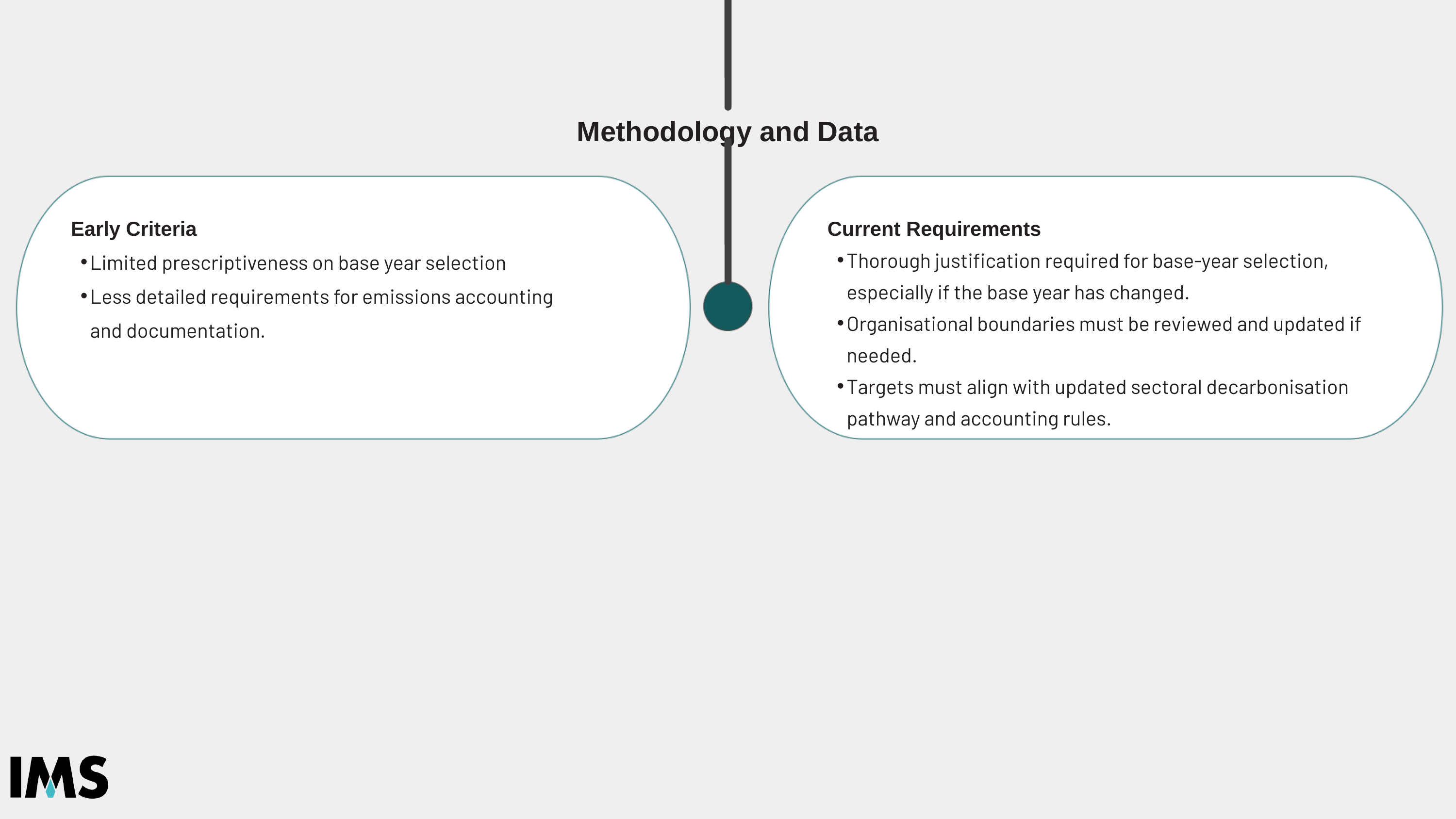

Methodology and Data

Early Criteria
Limited prescriptiveness on base year selection
Less detailed requirements for emissions accounting and documentation.

Current Requirements
Thorough justification required for base-year selection, especially if the base year has changed.
Organisational boundaries must be reviewed and updated if needed.
Targets must align with updated sectoral decarbonisation pathway and accounting rules.